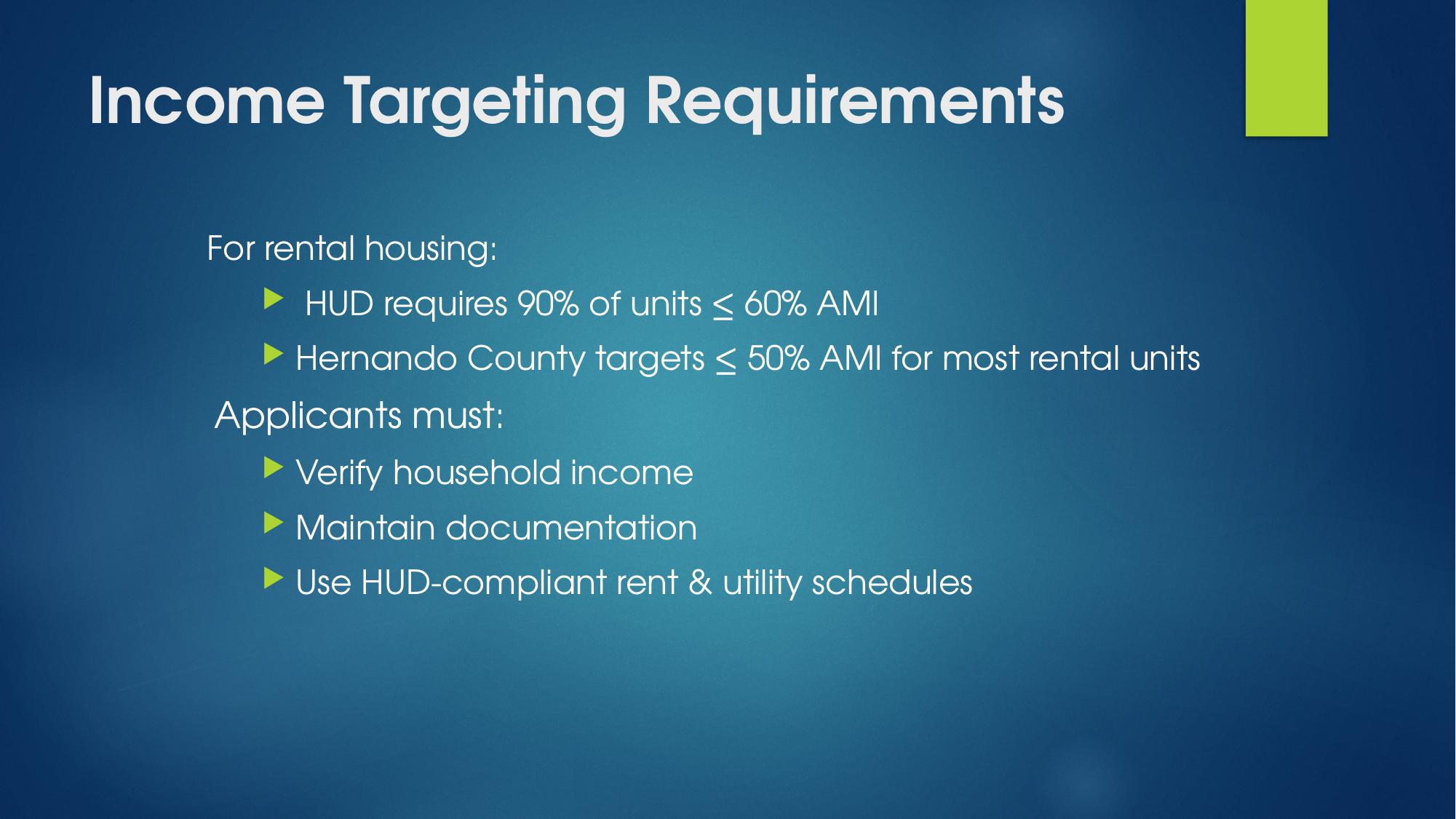

# Income Targeting Requirements
For rental housing:
 HUD requires 90% of units ≤ 60% AMI
Hernando County targets ≤ 50% AMI for most rental units
Applicants must:
Verify household income
Maintain documentation
Use HUD-compliant rent & utility schedules